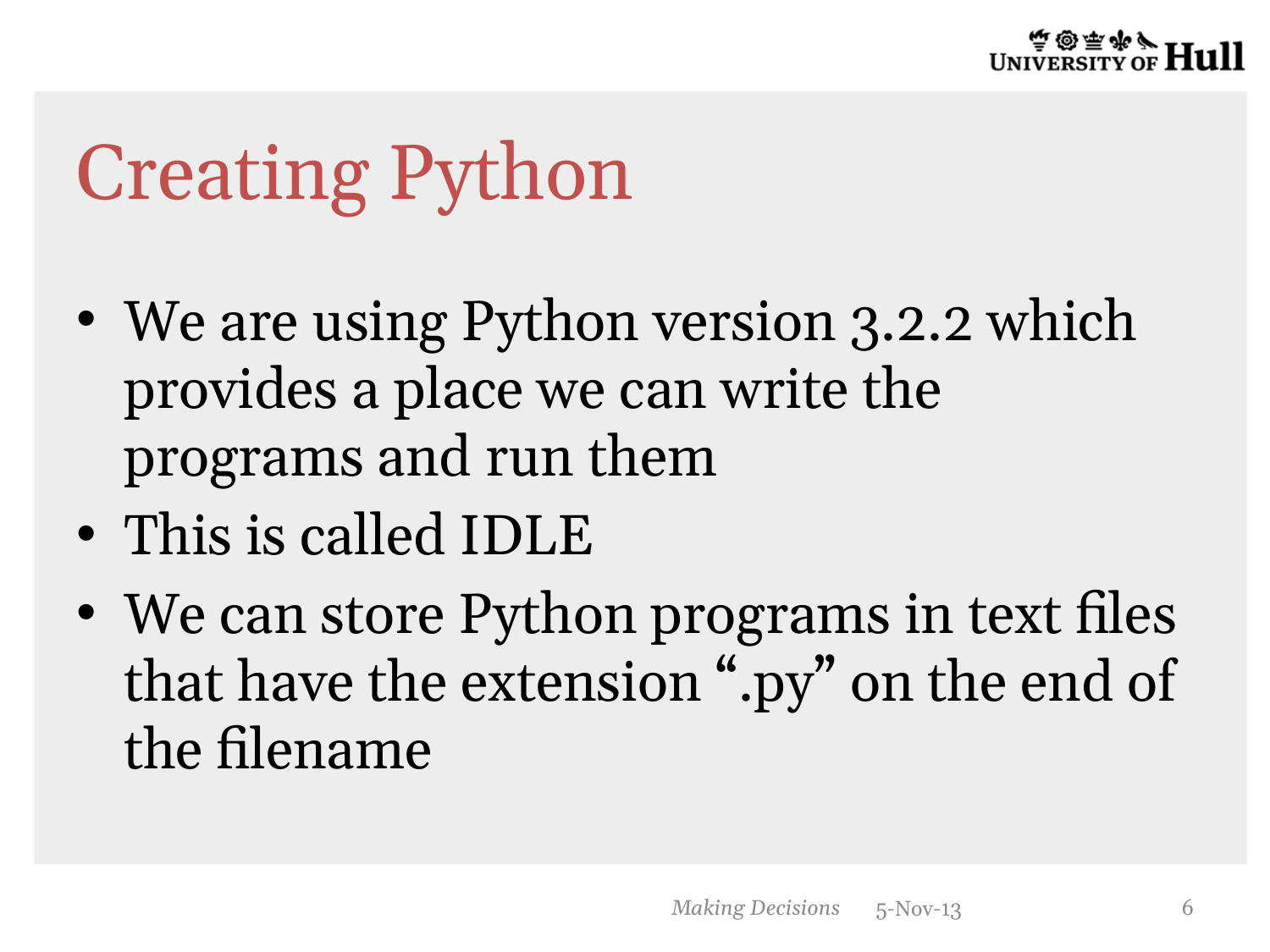

# Creating Python
We are using Python version 3.2.2 which provides a place we can write the programs and run them
This is called IDLE
We can store Python programs in text files that have the extension “.py” on the end of the filename
Making Decisions
5-Nov-13
6